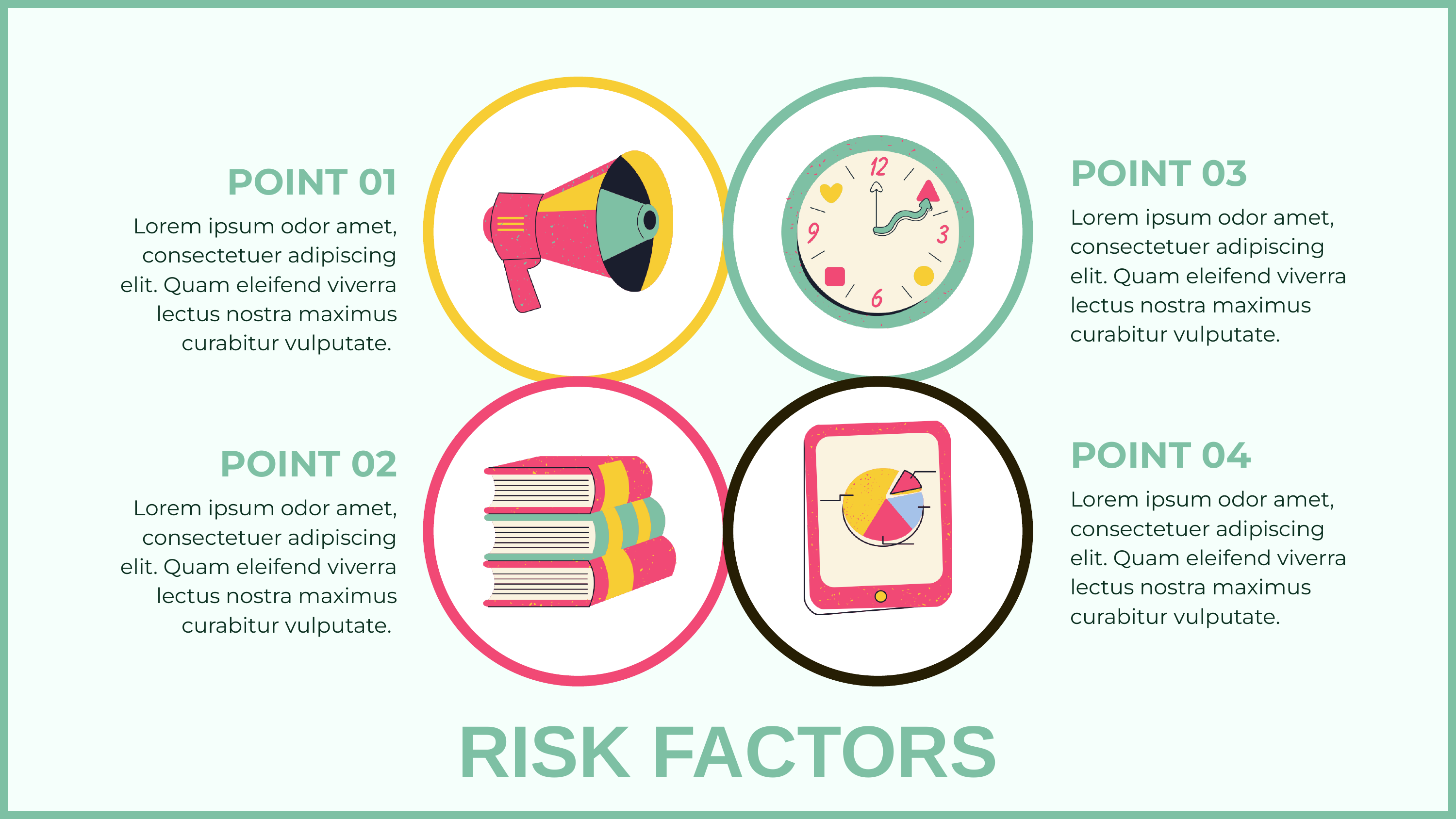

POINT 03

POINT 01
Lorem ipsum odor amet, consectetuer adipiscing elit. Quam eleifend viverra lectus nostra maximus curabitur vulputate.
Lorem ipsum odor amet, consectetuer adipiscing elit. Quam eleifend viverra lectus nostra maximus curabitur vulputate.

POINT 04
POINT 02

Lorem ipsum odor amet, consectetuer adipiscing elit. Quam eleifend viverra lectus nostra maximus curabitur vulputate.
Lorem ipsum odor amet, consectetuer adipiscing elit. Quam eleifend viverra lectus nostra maximus curabitur vulputate.
RISK FACTORS